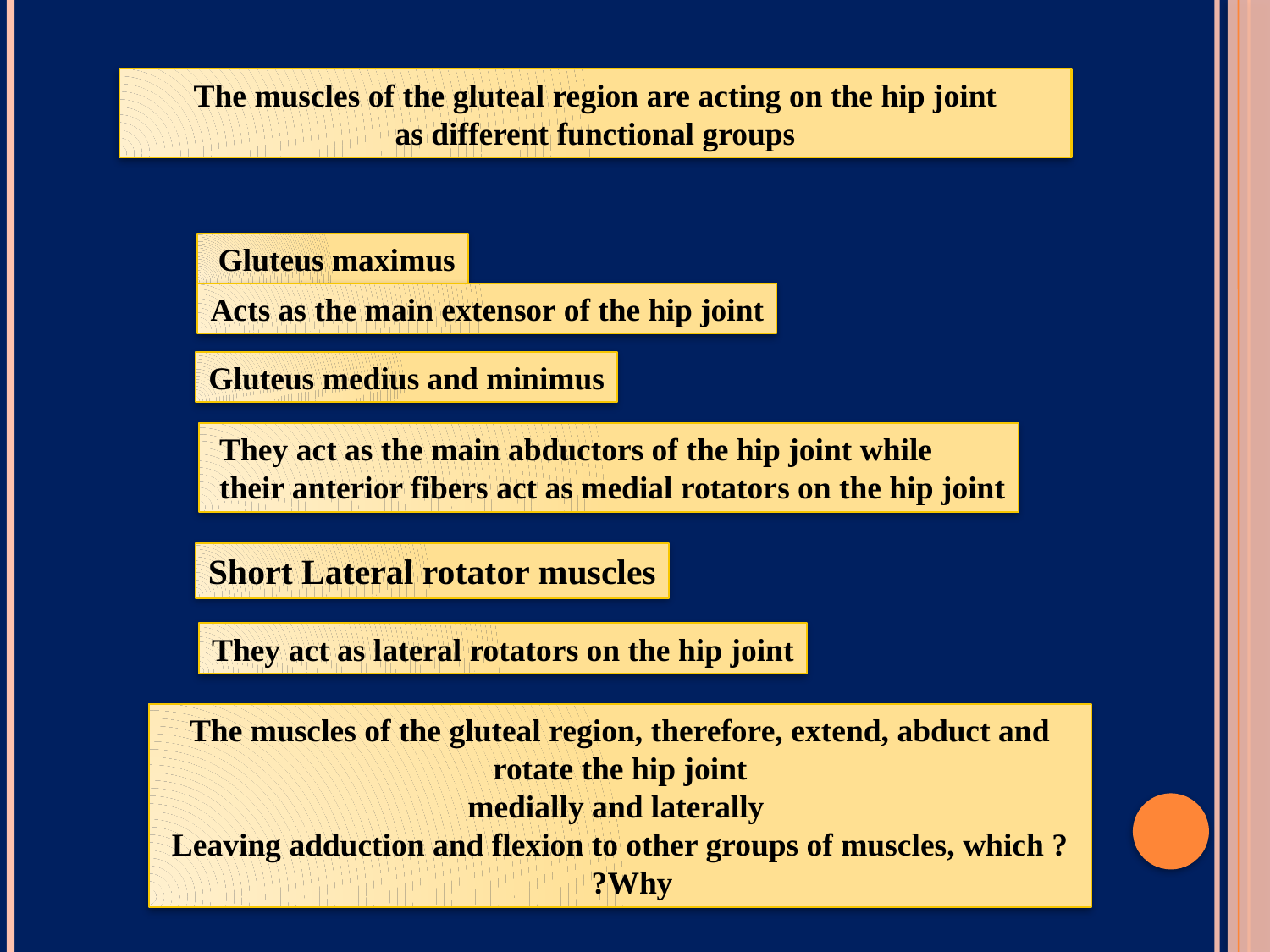

The muscles of the gluteal region are acting on the hip joint
 as different functional groups
Gluteus maximus
Acts as the main extensor of the hip joint
Gluteus medius and minimus
 They act as the main abductors of the hip joint while
 their anterior fibers act as medial rotators on the hip joint
Short Lateral rotator muscles
They act as lateral rotators on the hip joint
The muscles of the gluteal region, therefore, extend, abduct and rotate the hip joint
 medially and laterally
Leaving adduction and flexion to other groups of muscles, which ? Why?